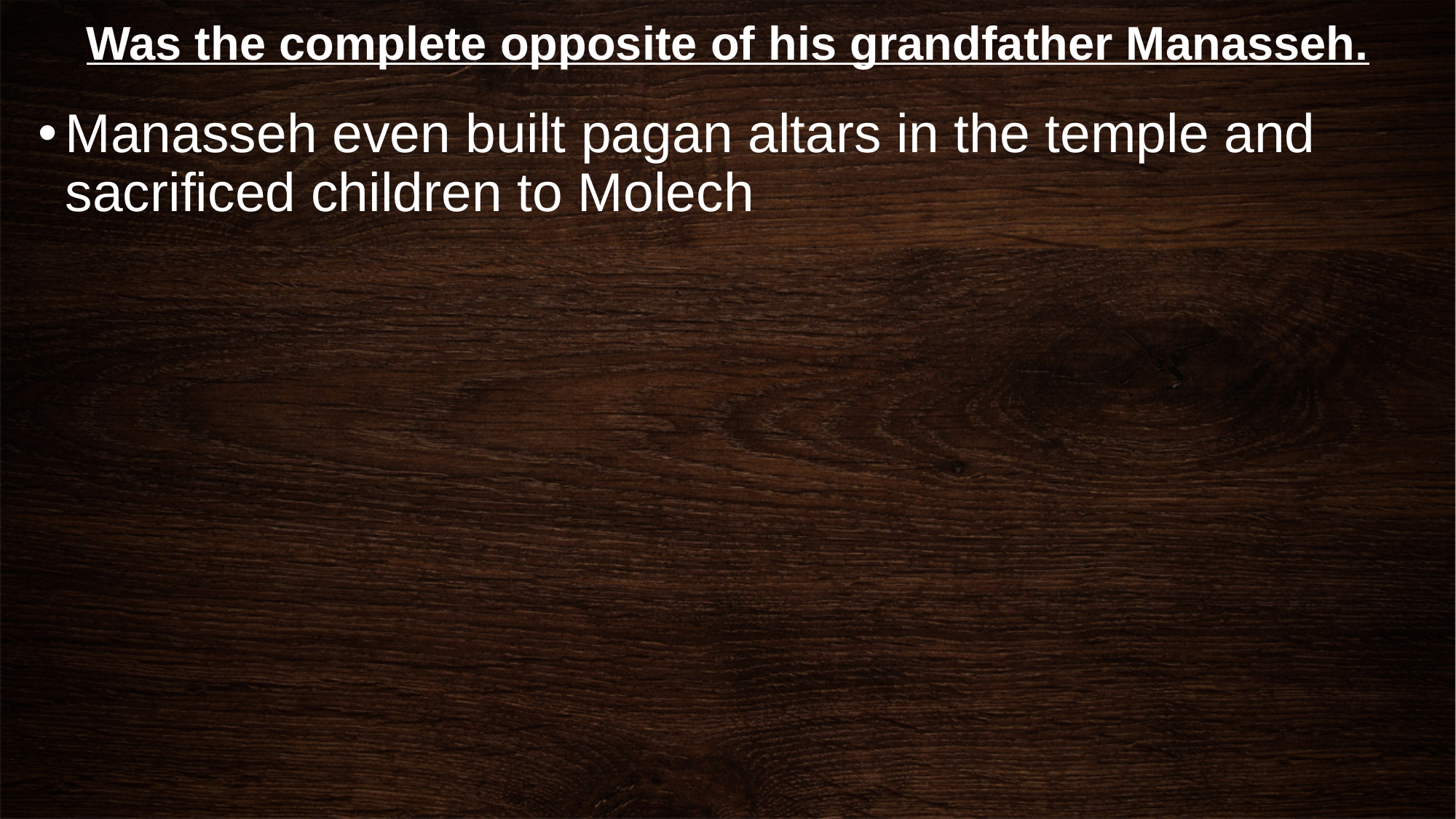

# Was the complete opposite of his grandfather Manasseh.
Manasseh even built pagan altars in the temple and sacrificed children to Molech